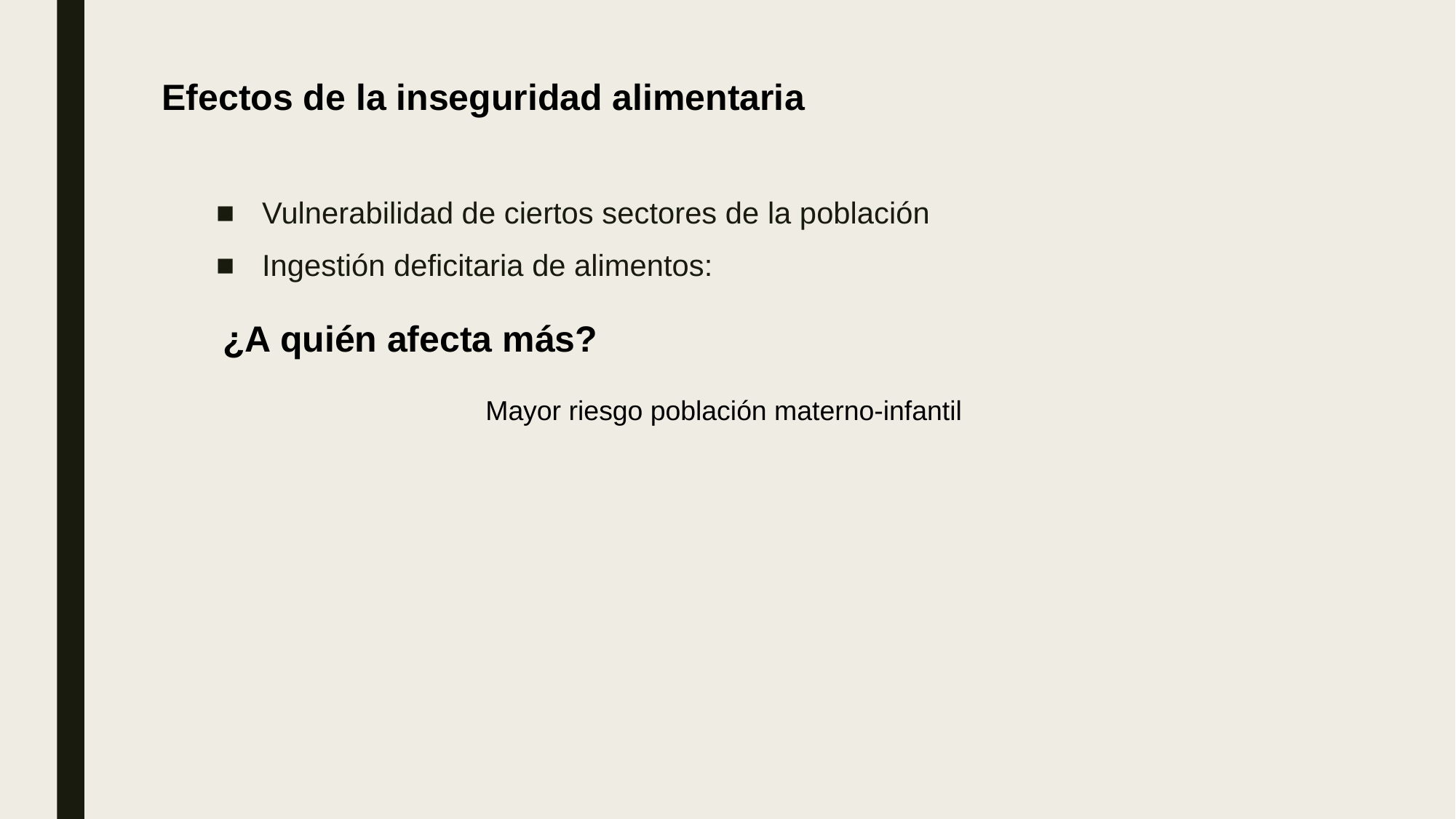

Efectos de la inseguridad alimentaria

Vulnerabilidad de ciertos sectores de la población
Ingestión deficitaria de alimentos:
¿A quién afecta más?
Mayor riesgo población materno-infantil